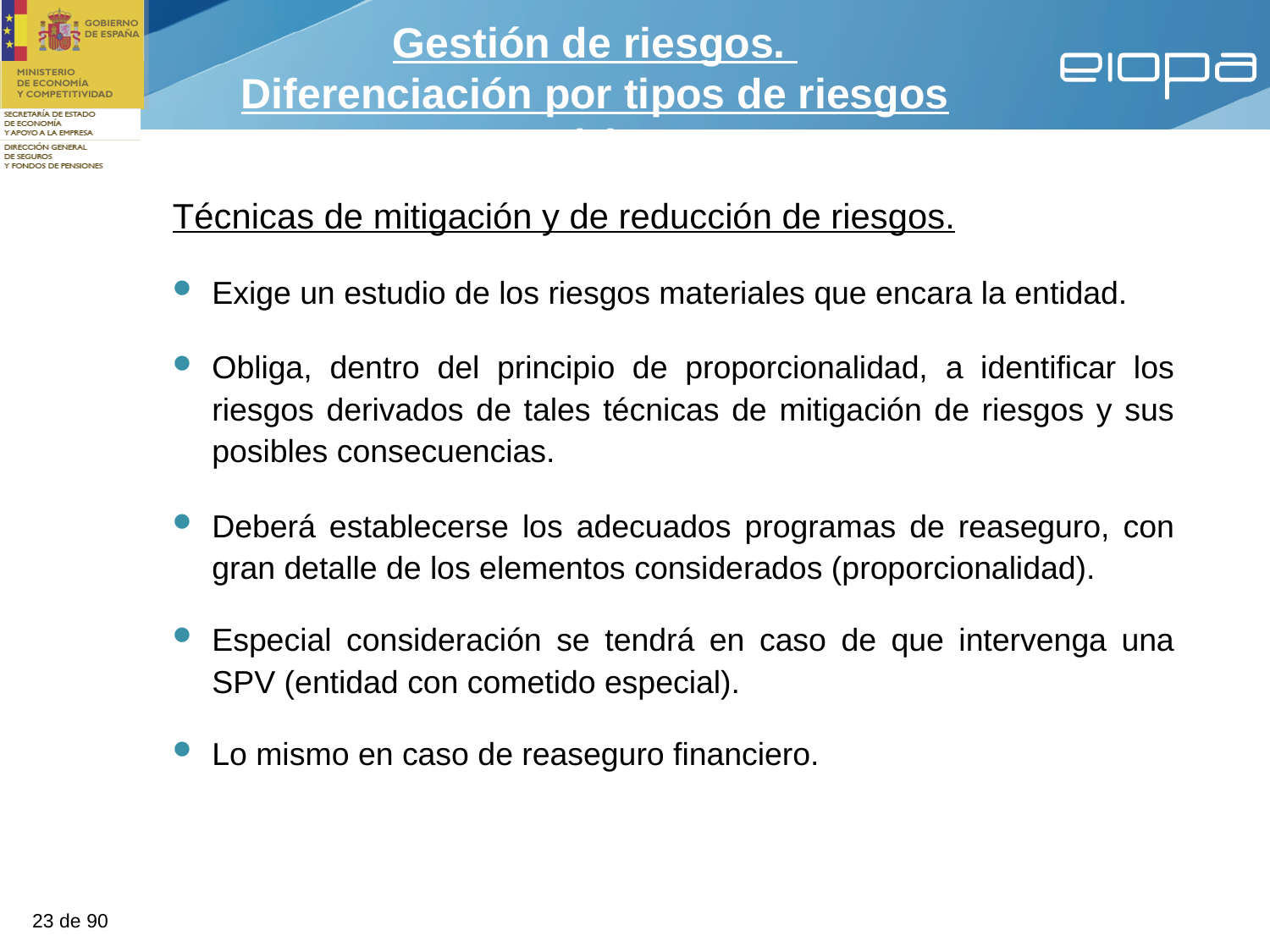

Gestión de riesgos.
Diferenciación por tipos de riesgos (5)
Técnicas de mitigación y de reducción de riesgos.
Exige un estudio de los riesgos materiales que encara la entidad.
Obliga, dentro del principio de proporcionalidad, a identificar los riesgos derivados de tales técnicas de mitigación de riesgos y sus posibles consecuencias.
Deberá establecerse los adecuados programas de reaseguro, con gran detalle de los elementos considerados (proporcionalidad).
Especial consideración se tendrá en caso de que intervenga una SPV (entidad con cometido especial).
Lo mismo en caso de reaseguro financiero.